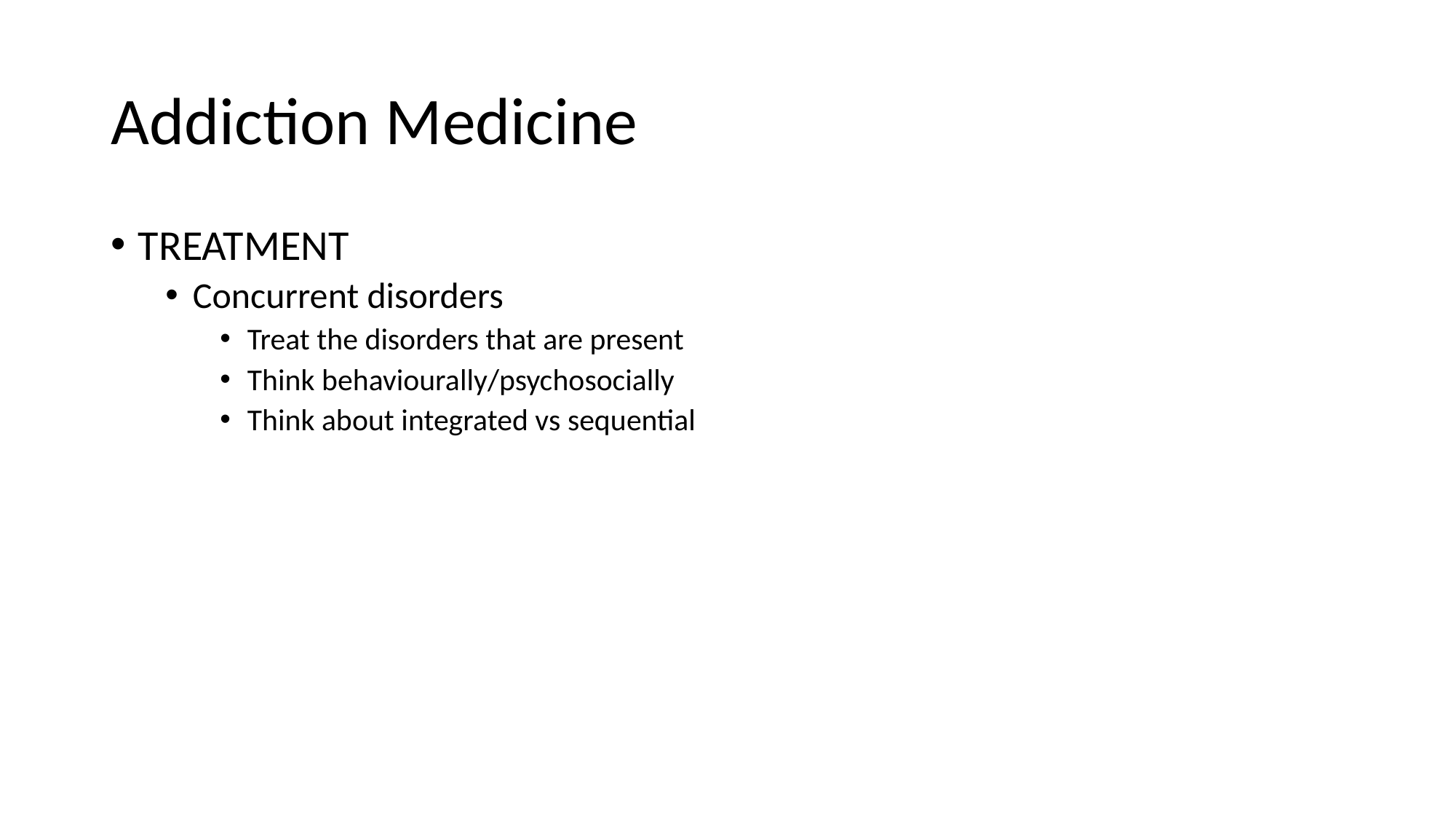

# Addiction Medicine
TREATMENT
Concurrent disorders
Treat the disorders that are present
Think behaviourally/psychosocially
Think about integrated vs sequential